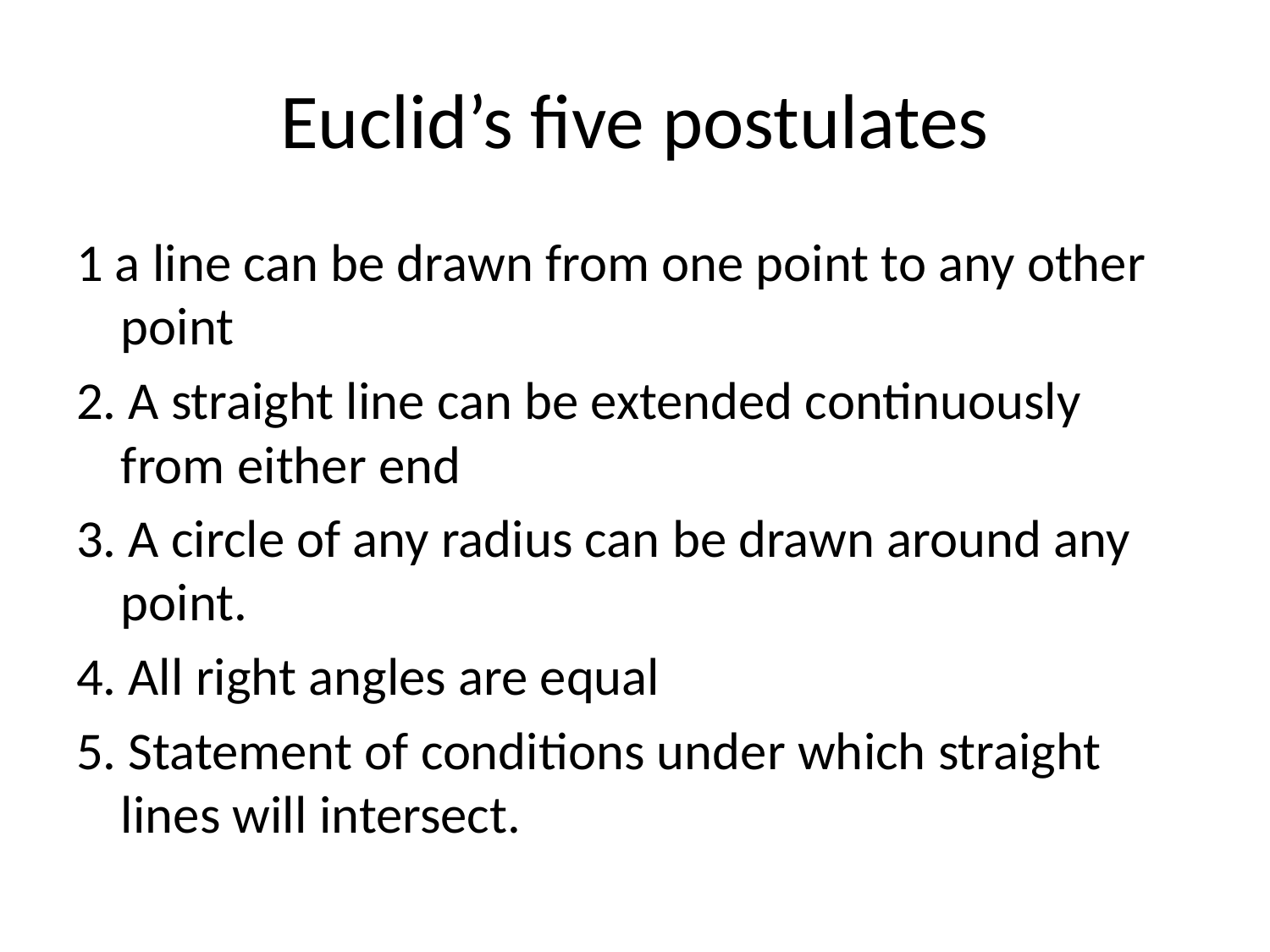

# Euclid’s five postulates
1 a line can be drawn from one point to any other point
2. A straight line can be extended continuously from either end
3. A circle of any radius can be drawn around any point.
4. All right angles are equal
5. Statement of conditions under which straight lines will intersect.